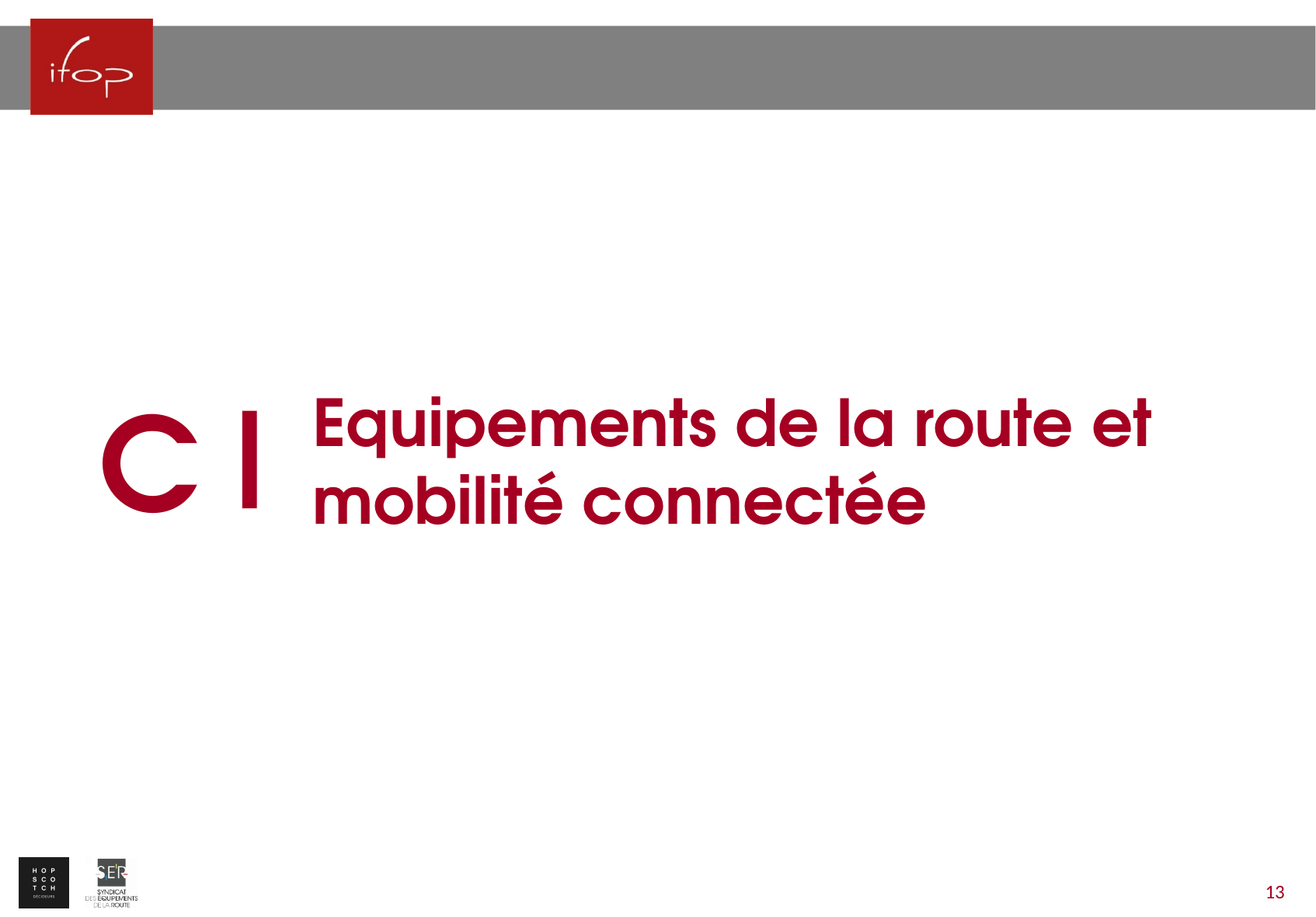

C
Equipements de la route et mobilité connectée